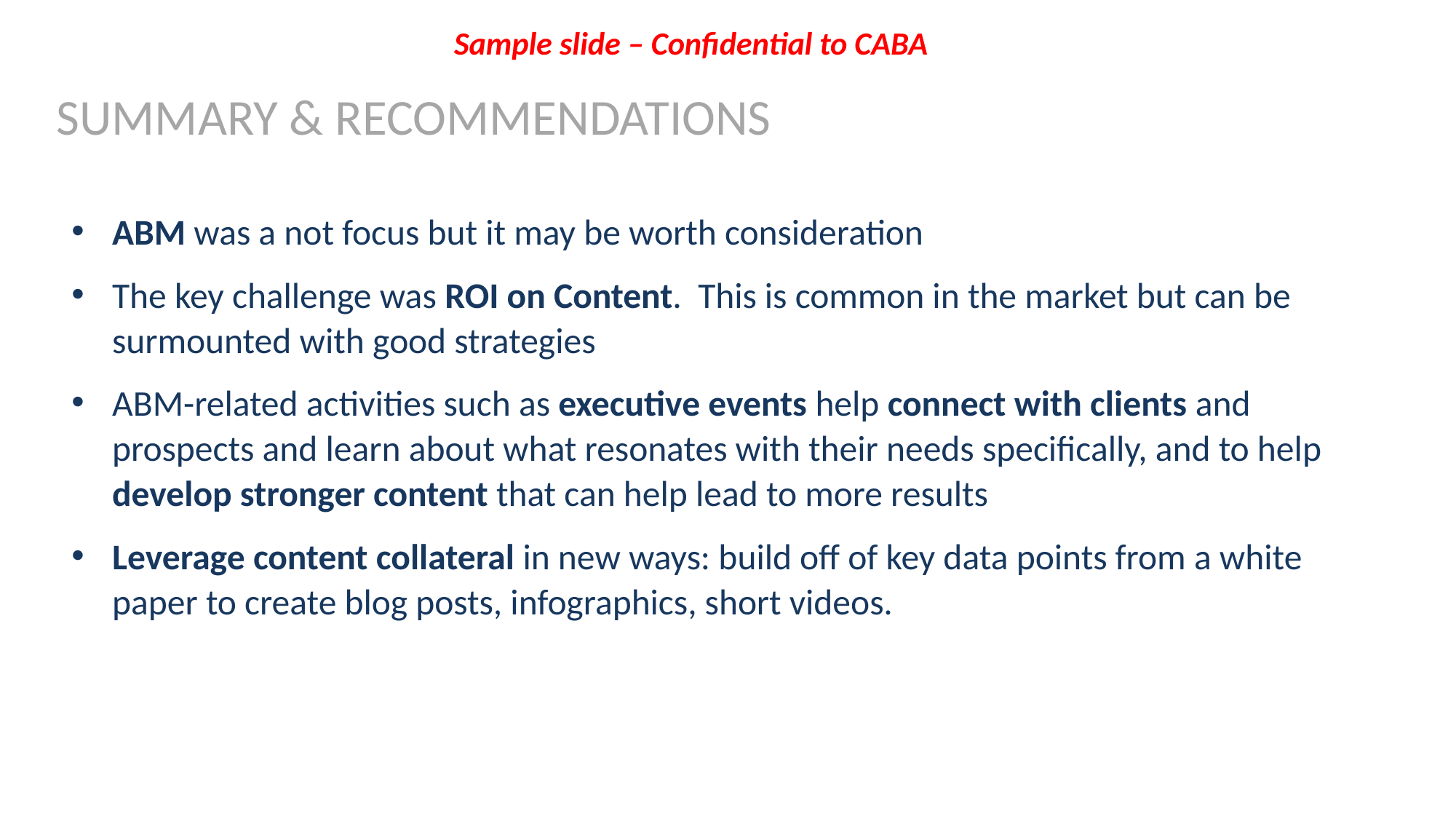

Sample slide – Confidential to CABA

SUMMARY & RECOMMENDATIONS

ABM was a not focus but it may be worth consideration
The key challenge was ROI on Content.  This is common in the market but can be surmounted with good strategies
ABM-related activities such as executive events help connect with clients and prospects and learn about what resonates with their needs specifically, and to help develop stronger content that can help lead to more results
Leverage content collateral in new ways: build off of key data points from a white paper to create blog posts, infographics, short videos.